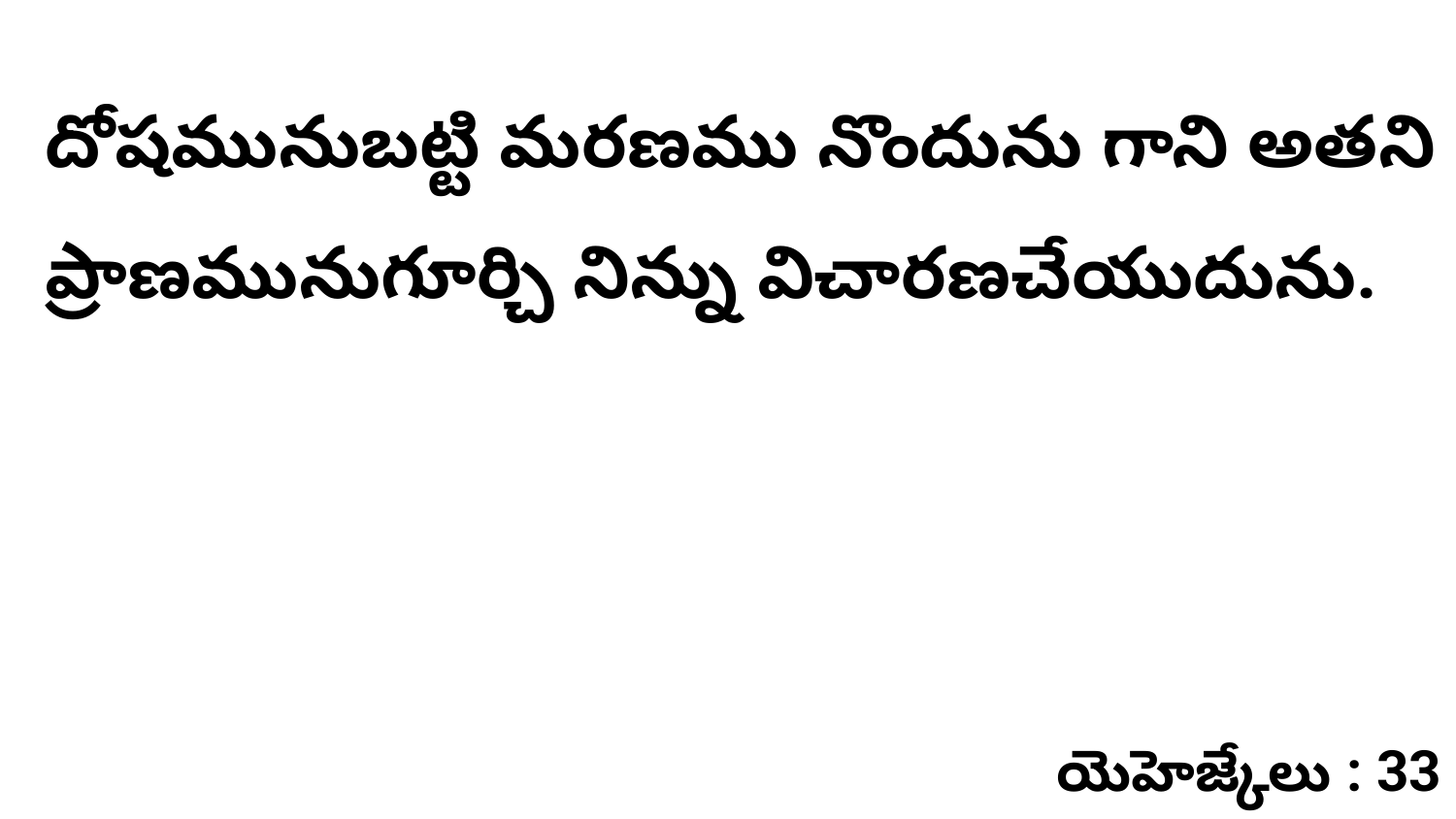

దోషమునుబట్టి మరణము నొందును గాని అతని ప్రాణమునుగూర్చి నిన్ను విచారణచేయుదును.
యెహెజ్కేలు : 33